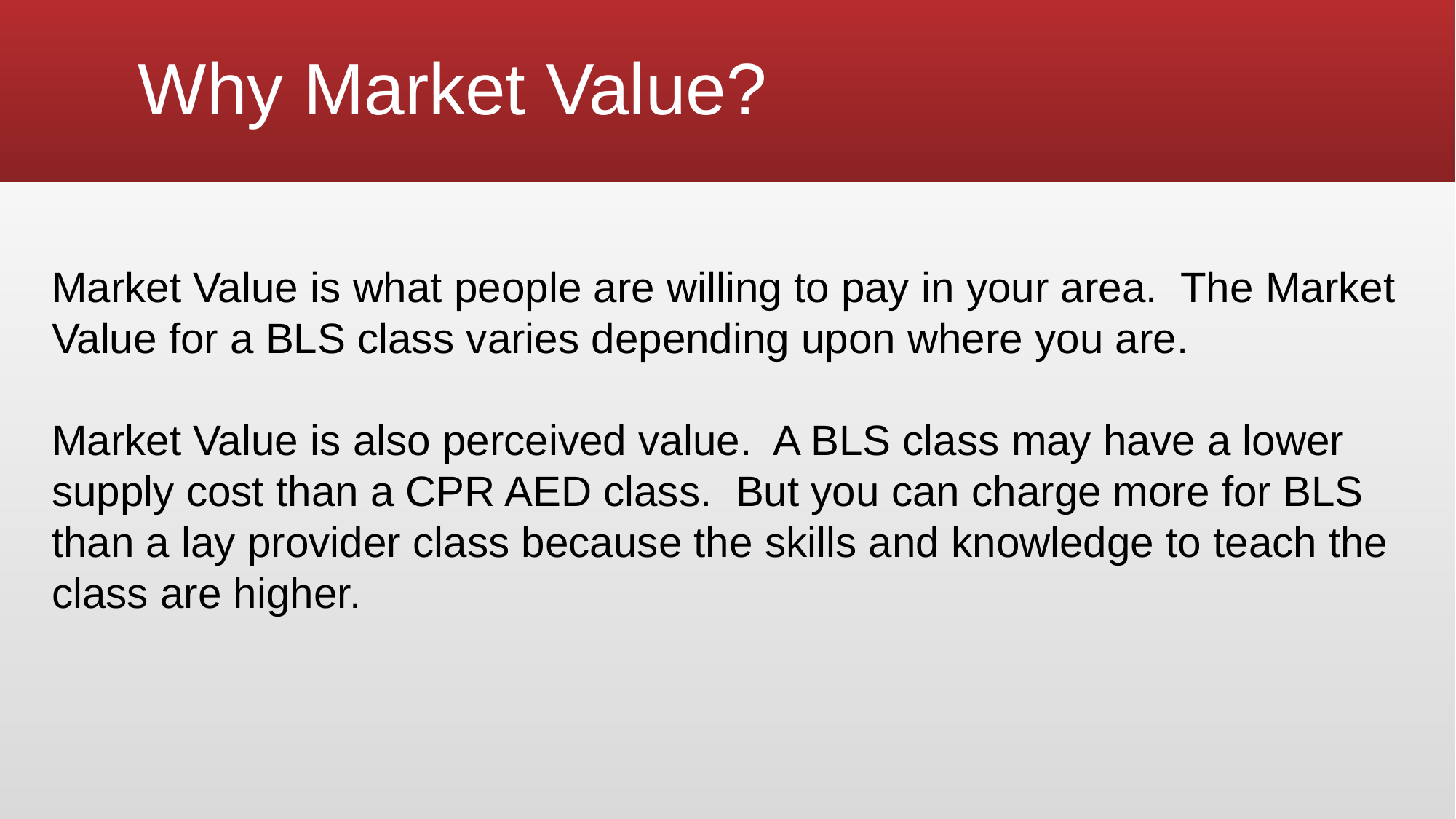

# Why Market Value?
Market Value is what people are willing to pay in your area.  The Market Value for a BLS class varies depending upon where you are.

Market Value is also perceived value.  A BLS class may have a lower supply cost than a CPR AED class.  But you can charge more for BLS than a lay provider class because the skills and knowledge to teach the class are higher.